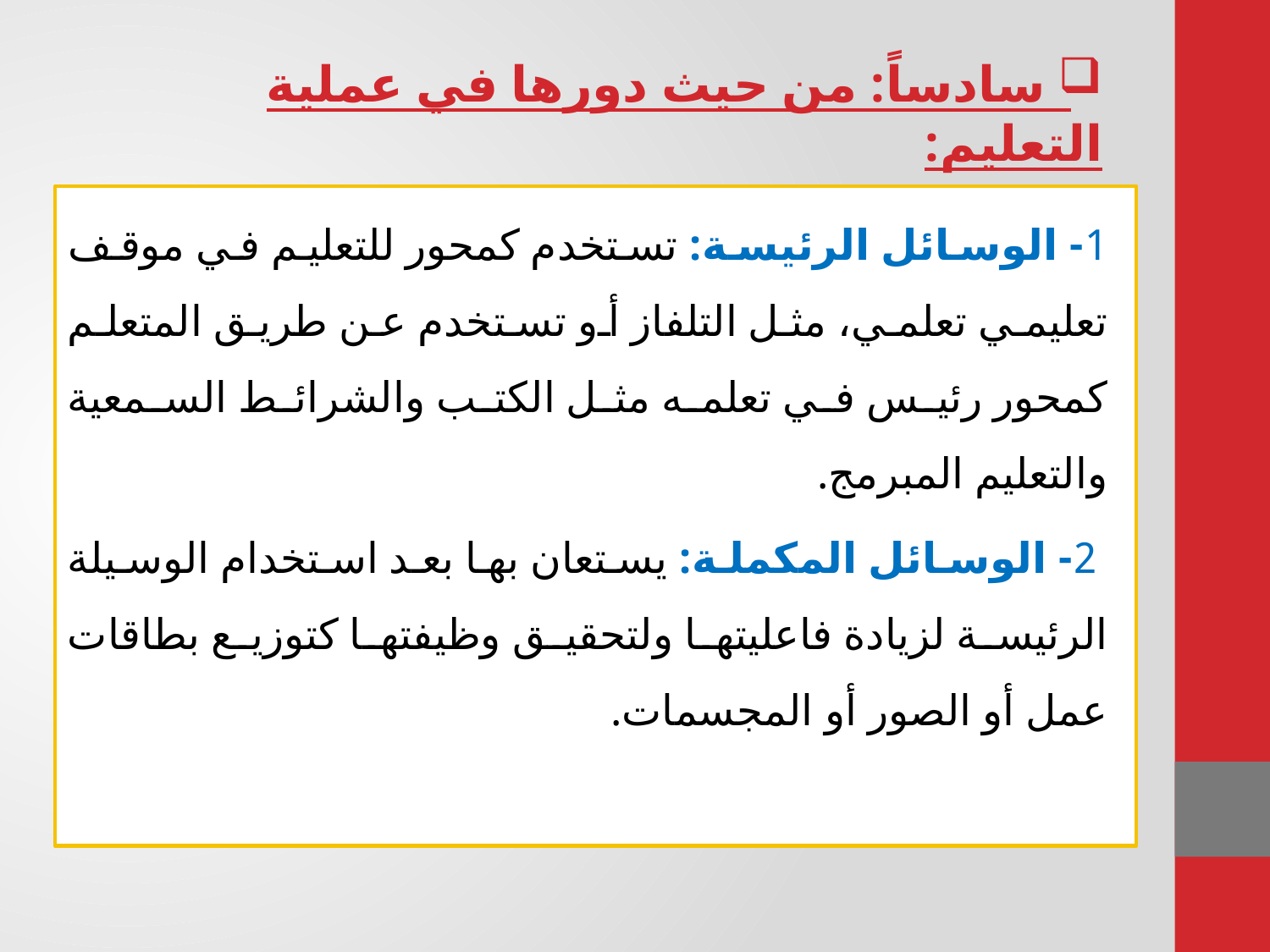

سادساً: من حيث دورها في عملية التعليم:
1- الوسائل الرئيسة: تستخدم كمحور للتعليم في موقف تعليمي تعلمي، مثل التلفاز أو تستخدم عن طريق المتعلم كمحور رئيس في تعلمه مثل الكتب والشرائط السمعية والتعليم المبرمج.
 2- الوسائل المكملة: يستعان بها بعد استخدام الوسيلة الرئيسة لزيادة فاعليتها ولتحقيق وظيفتها كتوزيع بطاقات عمل أو الصور أو المجسمات.